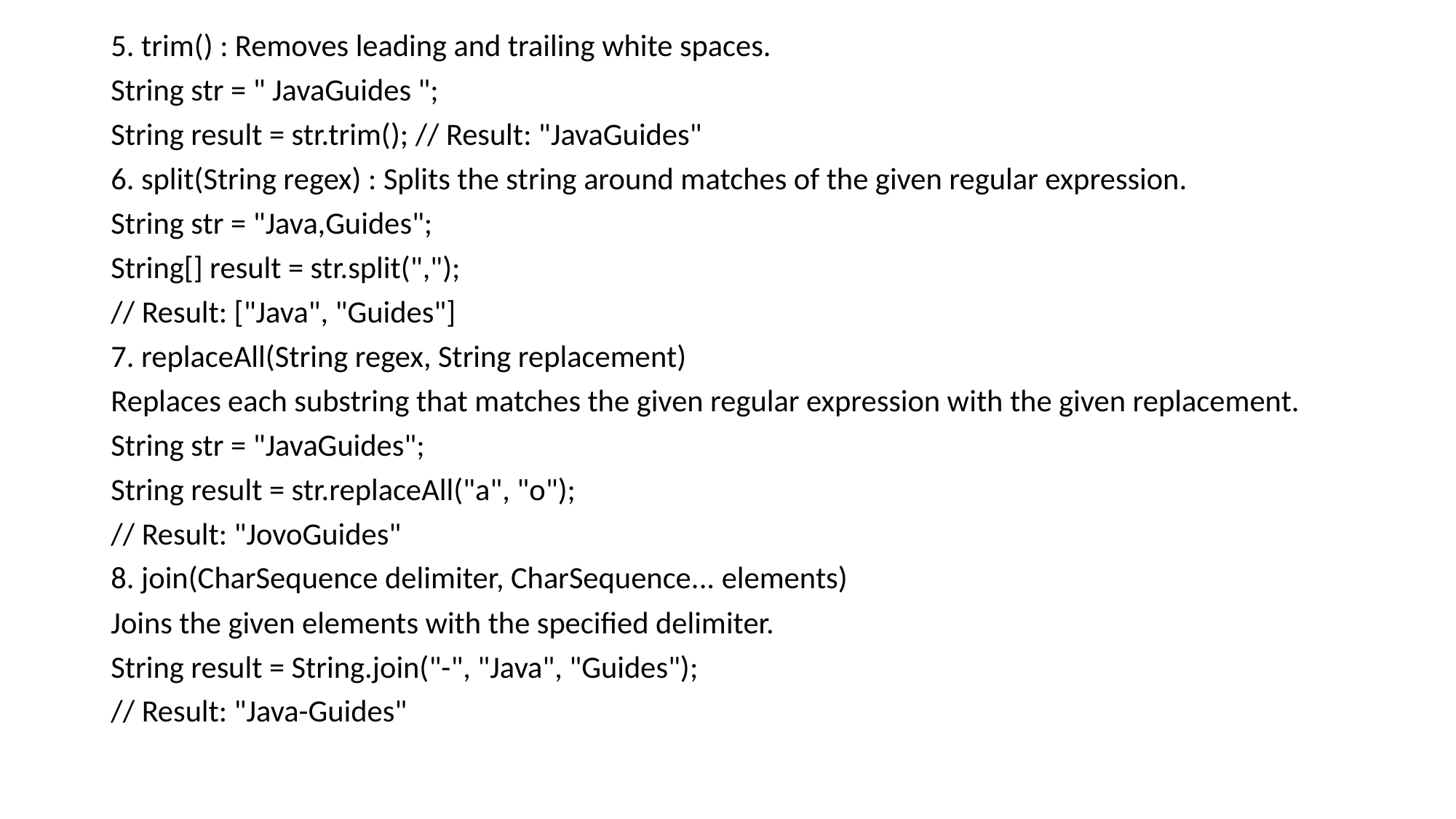

5. trim() : Removes leading and trailing white spaces.
String str = " JavaGuides ";
String result = str.trim(); // Result: "JavaGuides"
6. split(String regex) : Splits the string around matches of the given regular expression.
String str = "Java,Guides";
String[] result = str.split(",");
// Result: ["Java", "Guides"]
7. replaceAll(String regex, String replacement)
Replaces each substring that matches the given regular expression with the given replacement.
String str = "JavaGuides";
String result = str.replaceAll("a", "o");
// Result: "JovoGuides"
8. join(CharSequence delimiter, CharSequence... elements)
Joins the given elements with the specified delimiter.
String result = String.join("-", "Java", "Guides");
// Result: "Java-Guides"